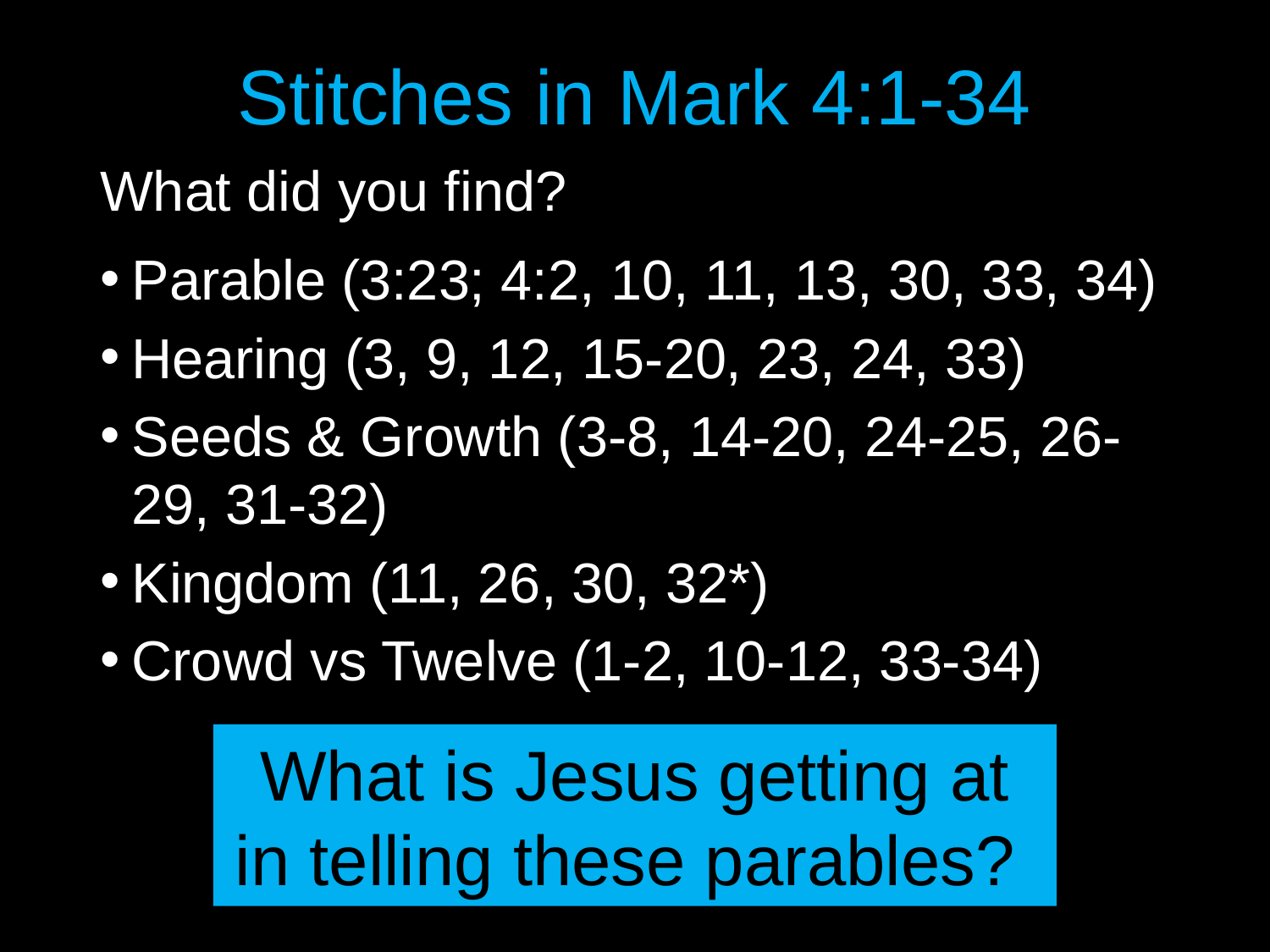

# Stitches in Mark 4:1-34
What did you find?
Parable (3:23; 4:2, 10, 11, 13, 30, 33, 34)
Hearing (3, 9, 12, 15-20, 23, 24, 33)
Seeds & Growth (3-8, 14-20, 24-25, 26-29, 31-32)
Kingdom (11, 26, 30, 32*)
Crowd vs Twelve (1-2, 10-12, 33-34)
What is Jesus getting at in telling these parables?